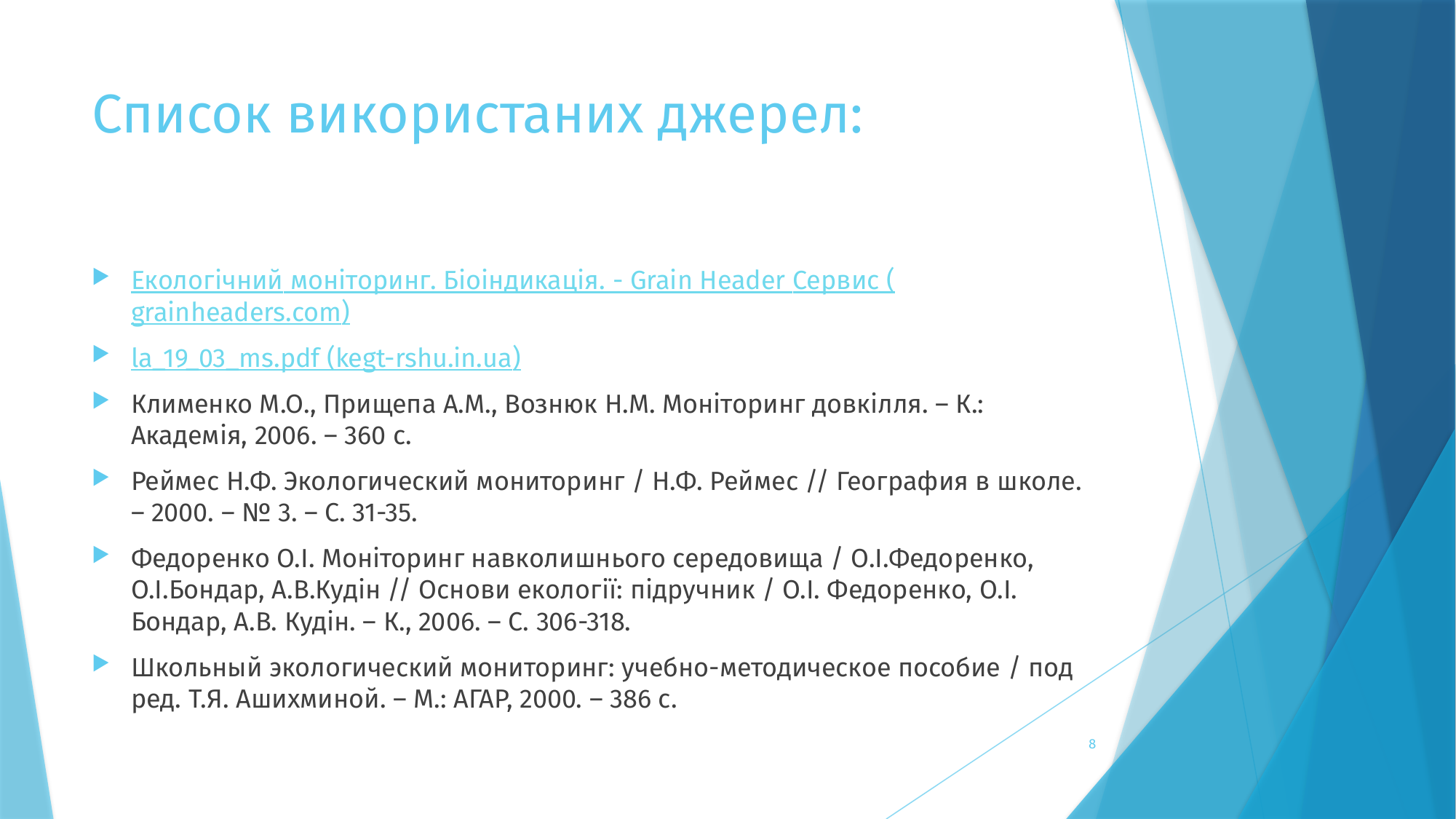

# Список використаних джерел:
Екологічний моніторинг. Біоіндикація. - Grain Header Сервис (grainheaders.com)
la_19_03_ms.pdf (kegt-rshu.in.ua)
Клименко М.О., Прищепа А.М., Вознюк Н.М. Моніторинг довкілля. – К.: Академія, 2006. – 360 с.
Реймес Н.Ф. Экологический мониторинг / Н.Ф. Реймес // География в школе. – 2000. – № 3. – С. 31-35.
Федоренко О.І. Моніторинг навколишнього середовища / О.І.Федоренко, О.І.Бондар, А.В.Кудін // Основи екології: підручник / О.І. Федоренко, О.І. Бондар, А.В. Кудін. – К., 2006. – С. 306-318.
Школьный экологический мониторинг: учебно-методическое пособие / под ред. Т.Я. Ашихминой. – М.: АГАР, 2000. – 386 с.
8